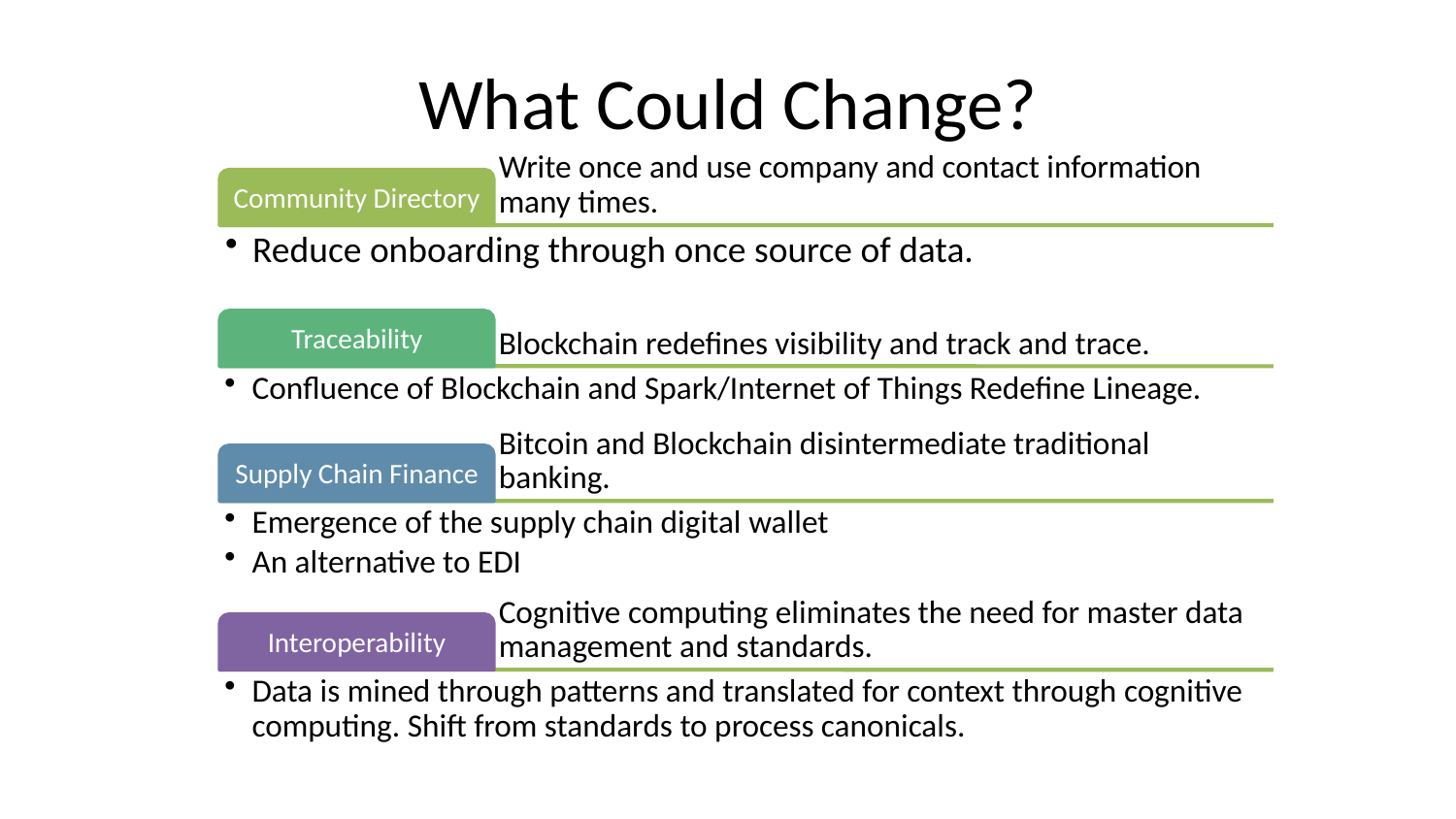

# What Could Change?
Write once and use company and contact information many times.
Community Directory
Reduce onboarding through once source of data.
Blockchain redefines visibility and track and trace.
Traceability
Confluence of Blockchain and Spark/Internet of Things Redefine Lineage.
Bitcoin and Blockchain disintermediate traditional banking.
Supply Chain Finance
Emergence of the supply chain digital wallet
An alternative to EDI
Cognitive computing eliminates the need for master data management and standards.
Interoperability
Data is mined through patterns and translated for context through cognitive computing. Shift from standards to process canonicals.